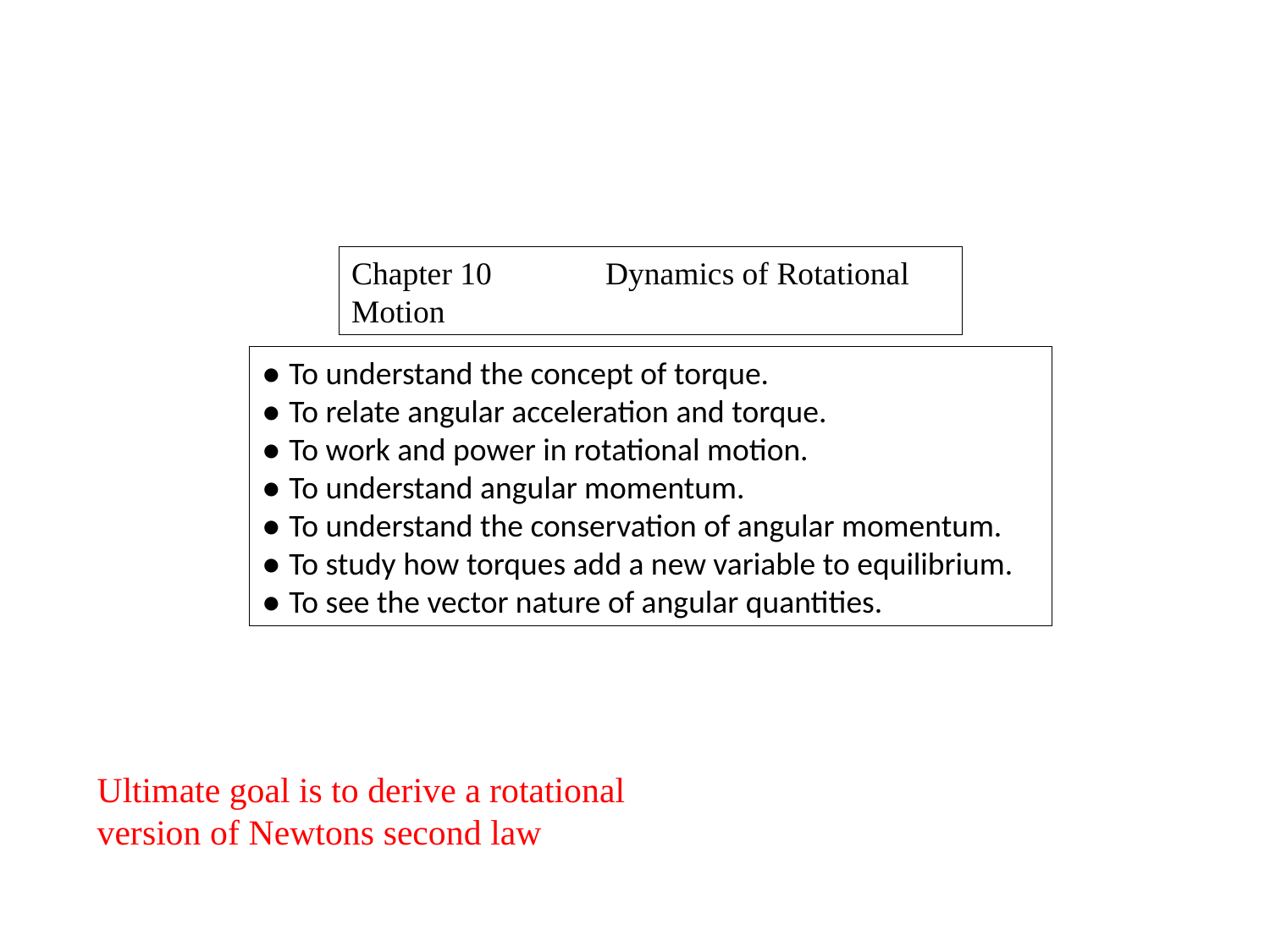

Chapter 10	Dynamics of Rotational Motion
● To understand the concept of torque.
● To relate angular acceleration and torque.
● To work and power in rotational motion.
● To understand angular momentum.
● To understand the conservation of angular momentum.
● To study how torques add a new variable to equilibrium.
● To see the vector nature of angular quantities.
Ultimate goal is to derive a rotational version of Newtons second law